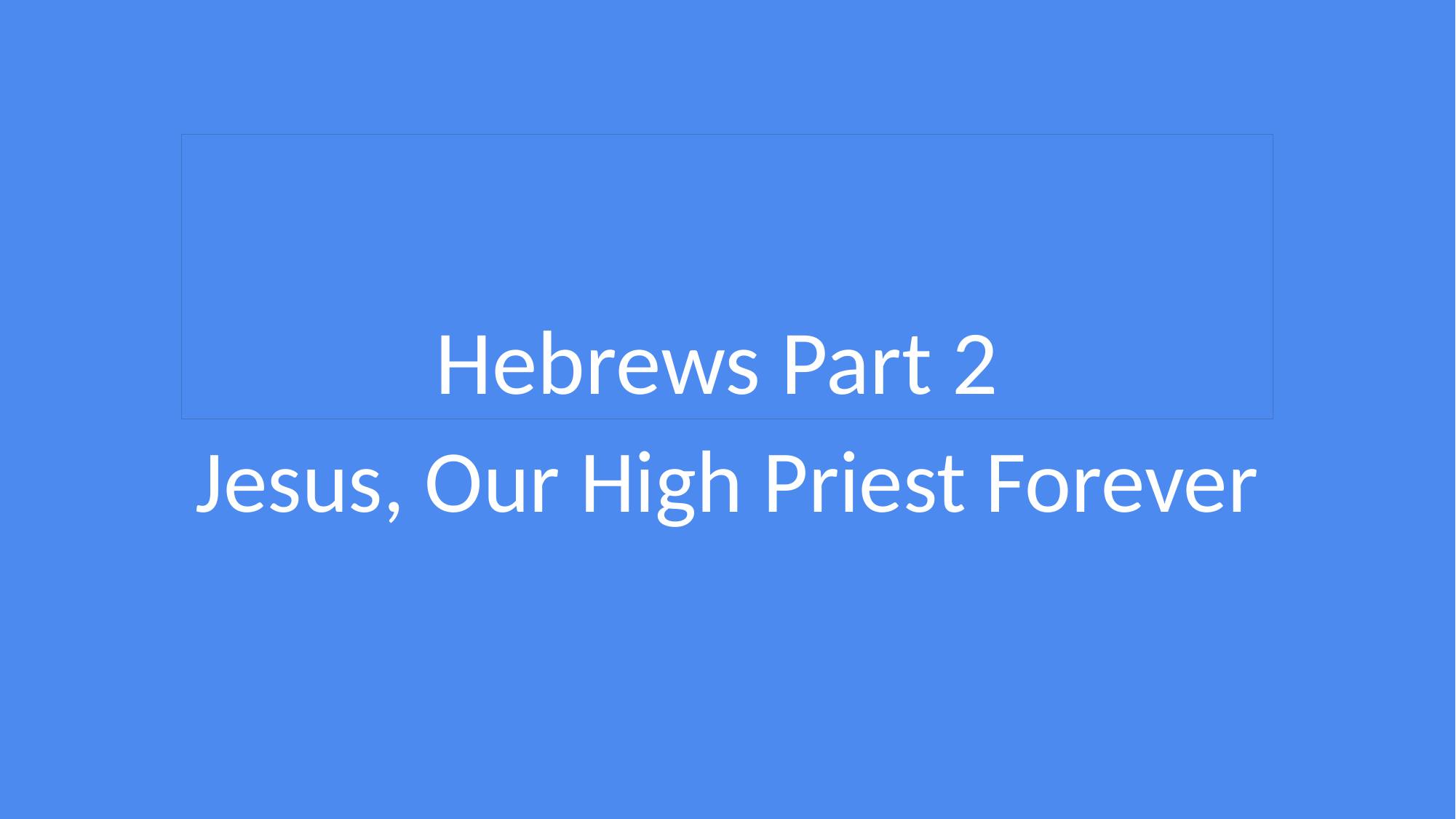

# Hebrews Part 2
Jesus, Our High Priest Forever